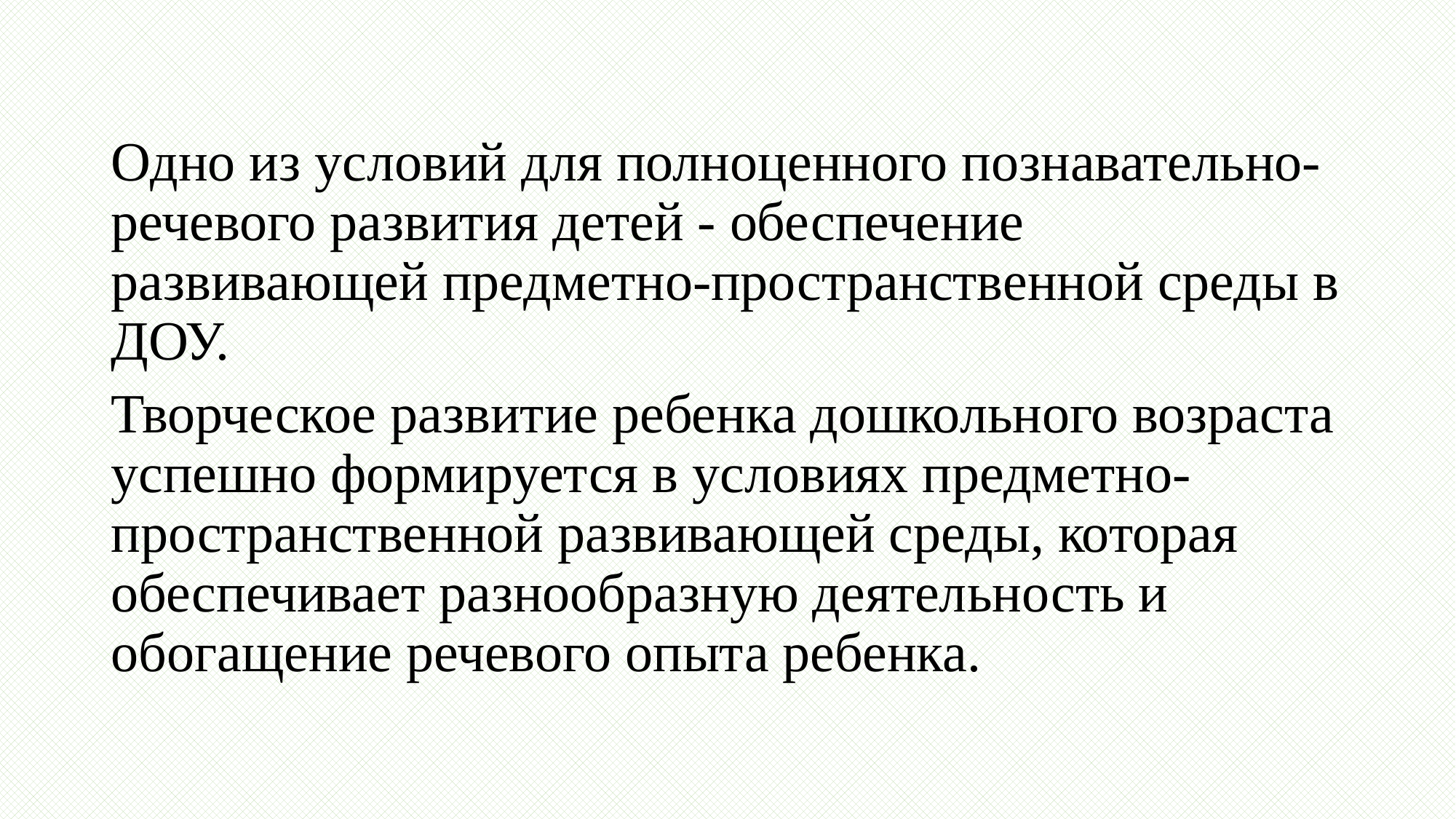

Одно из условий для полноценного познавательно-речевого развития детей - обеспечение развивающей предметно-пространственной среды в ДОУ.
Творческое развитие ребенка дошкольного возраста успешно формируется в условиях предметно-пространственной развивающей среды, которая обеспечивает разнообразную деятельность и обогащение речевого опыта ребенка.